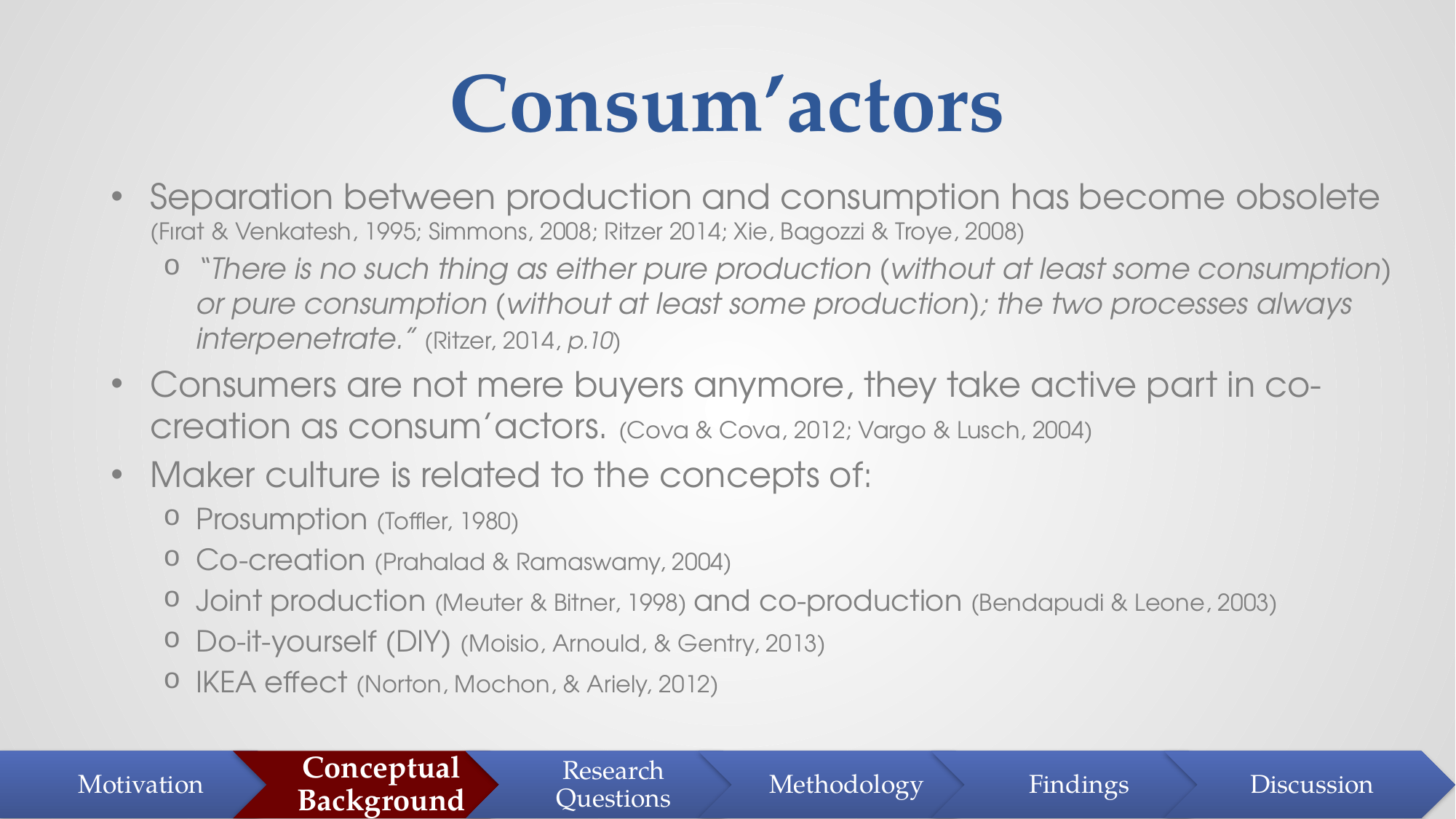

# Consum’actors
Separation between production and consumption has become obsolete (Fırat & Venkatesh, 1995; Simmons, 2008; Ritzer 2014; Xie, Bagozzi & Troye, 2008)
“There is no such thing as either pure production (without at least some consumption) or pure consumption (without at least some production); the two processes always interpenetrate.” (Ritzer, 2014, p.10)
Consumers are not mere buyers anymore, they take active part in co-creation as consum’actors. (Cova & Cova, 2012; Vargo & Lusch, 2004)
Maker culture is related to the concepts of:
Prosumption (Toffler, 1980)
Co-creation (Prahalad & Ramaswamy, 2004)
Joint production (Meuter & Bitner, 1998) and co-production (Bendapudi & Leone, 2003)
Do-it-yourself (DIY) (Moisio, Arnould, & Gentry, 2013)
IKEA effect (Norton, Mochon, & Ariely, 2012)
Motivation
Conceptual Background
Research Questions
Methodology
Findings
Discussion